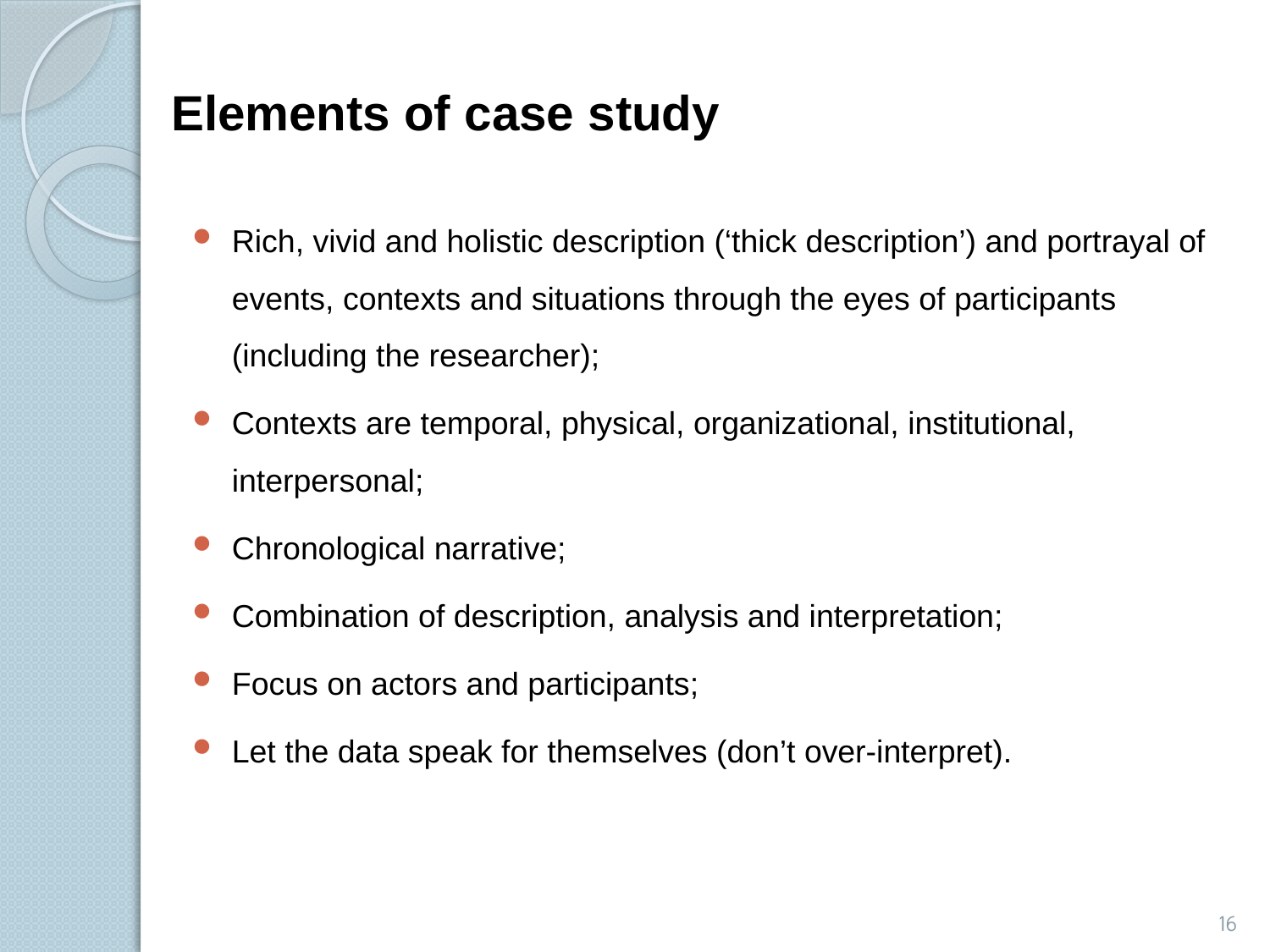

# Elements of case study
Rich, vivid and holistic description (‘thick description’) and portrayal of events, contexts and situations through the eyes of participants (including the researcher);
Contexts are temporal, physical, organizational, institutional, interpersonal;
Chronological narrative;
Combination of description, analysis and interpretation;
Focus on actors and participants;
Let the data speak for themselves (don’t over-interpret).
16